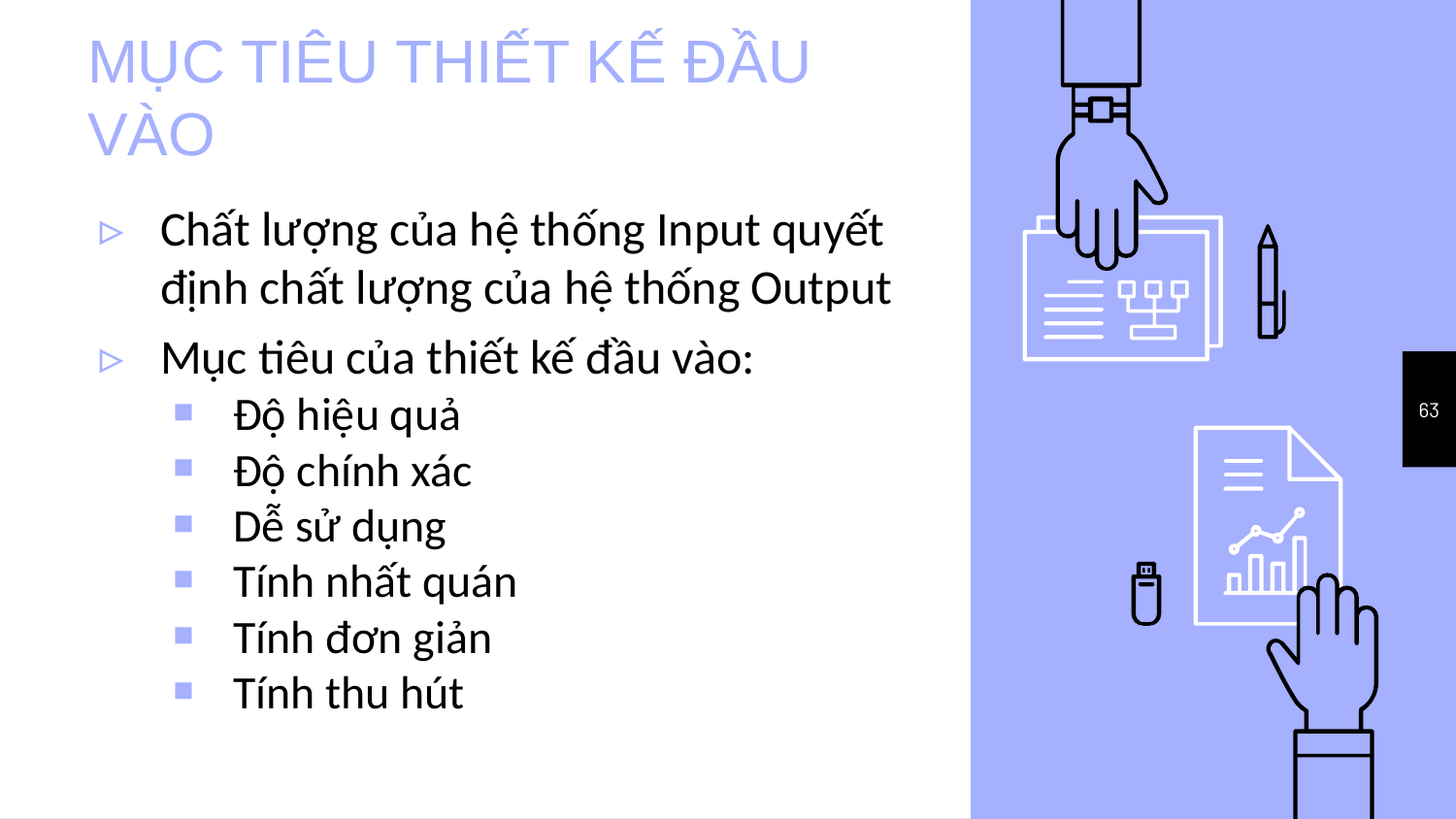

# MỤC TIÊU THIẾT KẾ ĐẦU VÀO
Chất lượng của hệ thống Input quyết định chất lượng của hệ thống Output
Mục tiêu của thiết kế đầu vào:
Độ hiệu quả
Độ chính xác
Dễ sử dụng
Tính nhất quán
Tính đơn giản
Tính thu hút
63